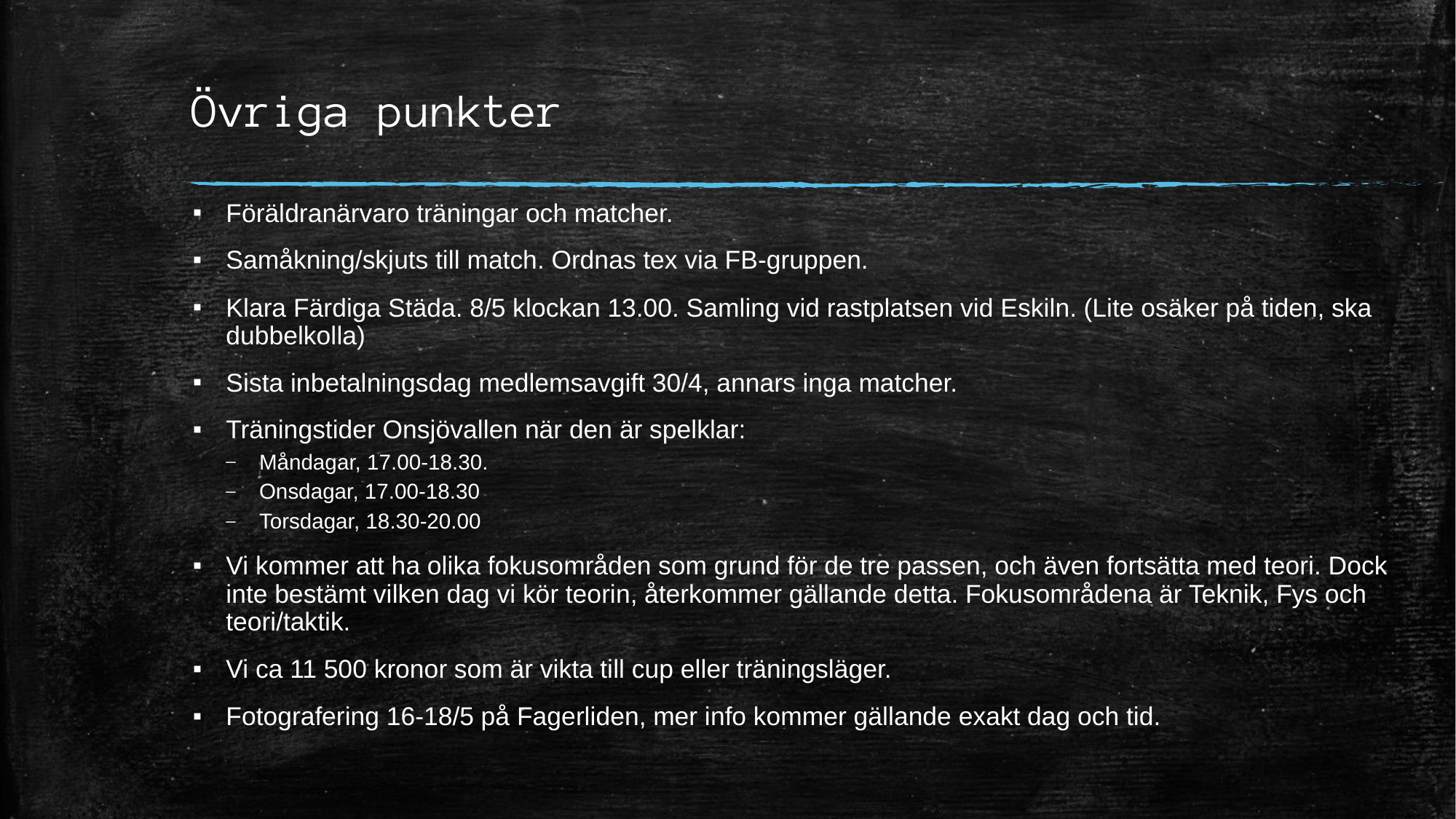

# Övriga punkter
Föräldranärvaro träningar och matcher.
Samåkning/skjuts till match. Ordnas tex via FB-gruppen.
Klara Färdiga Städa. 8/5 klockan 13.00. Samling vid rastplatsen vid Eskiln. (Lite osäker på tiden, ska dubbelkolla)
Sista inbetalningsdag medlemsavgift 30/4, annars inga matcher.
Träningstider Onsjövallen när den är spelklar:
Måndagar, 17.00-18.30.
Onsdagar, 17.00-18.30
Torsdagar, 18.30-20.00
Vi kommer att ha olika fokusområden som grund för de tre passen, och även fortsätta med teori. Dock inte bestämt vilken dag vi kör teorin, återkommer gällande detta. Fokusområdena är Teknik, Fys och teori/taktik.
Vi ca 11 500 kronor som är vikta till cup eller träningsläger.
Fotografering 16-18/5 på Fagerliden, mer info kommer gällande exakt dag och tid.